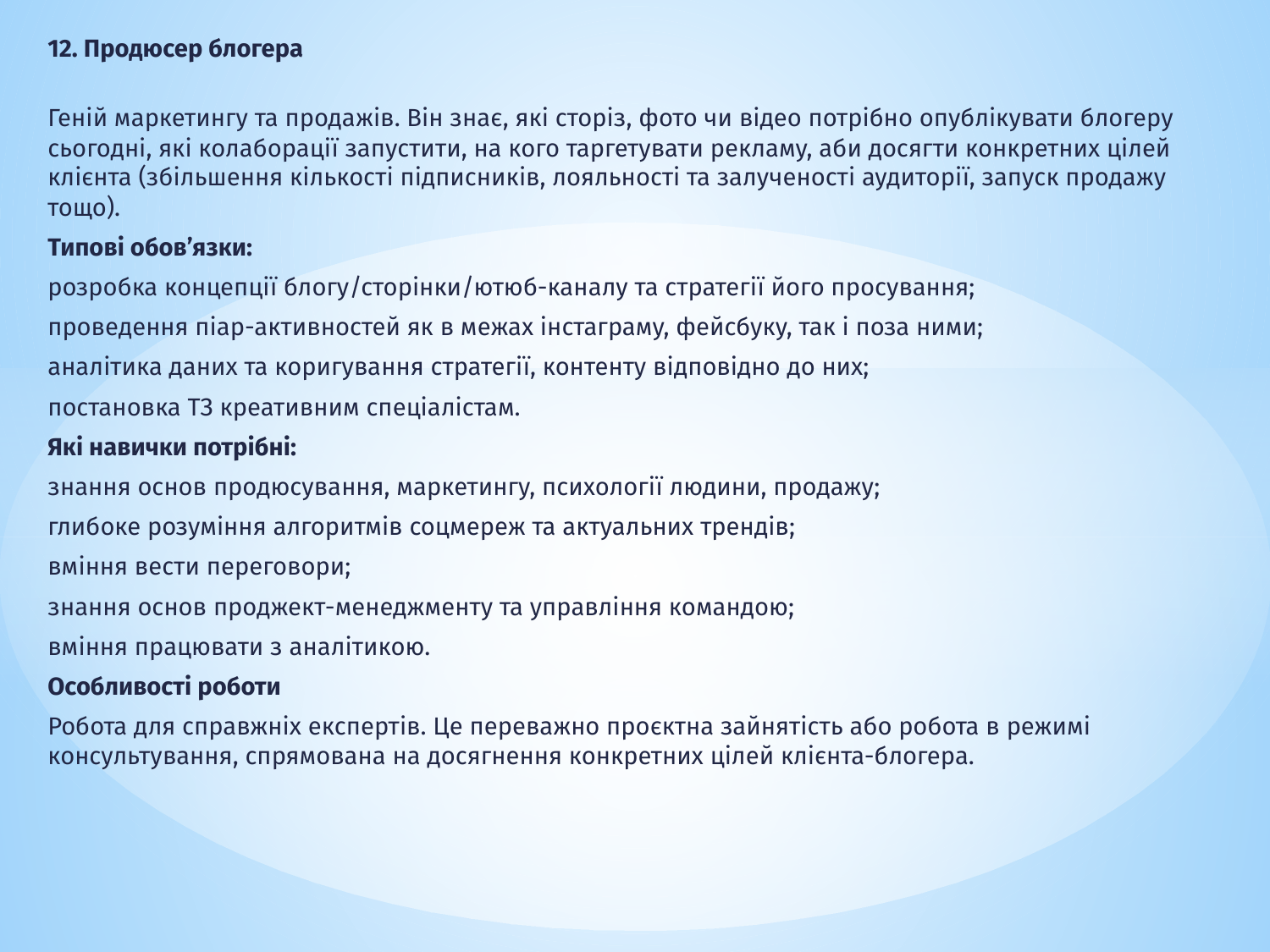

12. Продюсер блогера
Геній маркетингу та продажів. Він знає, які сторіз, фото чи відео потрібно опублікувати блогеру сьогодні, які колаборації запустити, на кого таргетувати рекламу, аби досягти конкретних цілей клієнта (збільшення кількості підписників, лояльності та залученості аудиторії, запуск продажу тощо).
Типові обов’язки:
розробка концепції блогу/сторінки/ютюб-каналу та стратегії його просування;
проведення піар-активностей як в межах інстаграму, фейсбуку, так і поза ними;
аналітика даних та коригування стратегії, контенту відповідно до них;
постановка ТЗ креативним спеціалістам.
Які навички потрібні:
знання основ продюсування, маркетингу, психології людини, продажу;
глибоке розуміння алгоритмів соцмереж та актуальних трендів;
вміння вести переговори;
знання основ проджект-менеджменту та управління командою;
вміння працювати з аналітикою.
Особливості роботи
Робота для справжніх експертів. Це переважно проєктна зайнятість або робота в режимі консультування, спрямована на досягнення конкретних цілей клієнта-блогера.